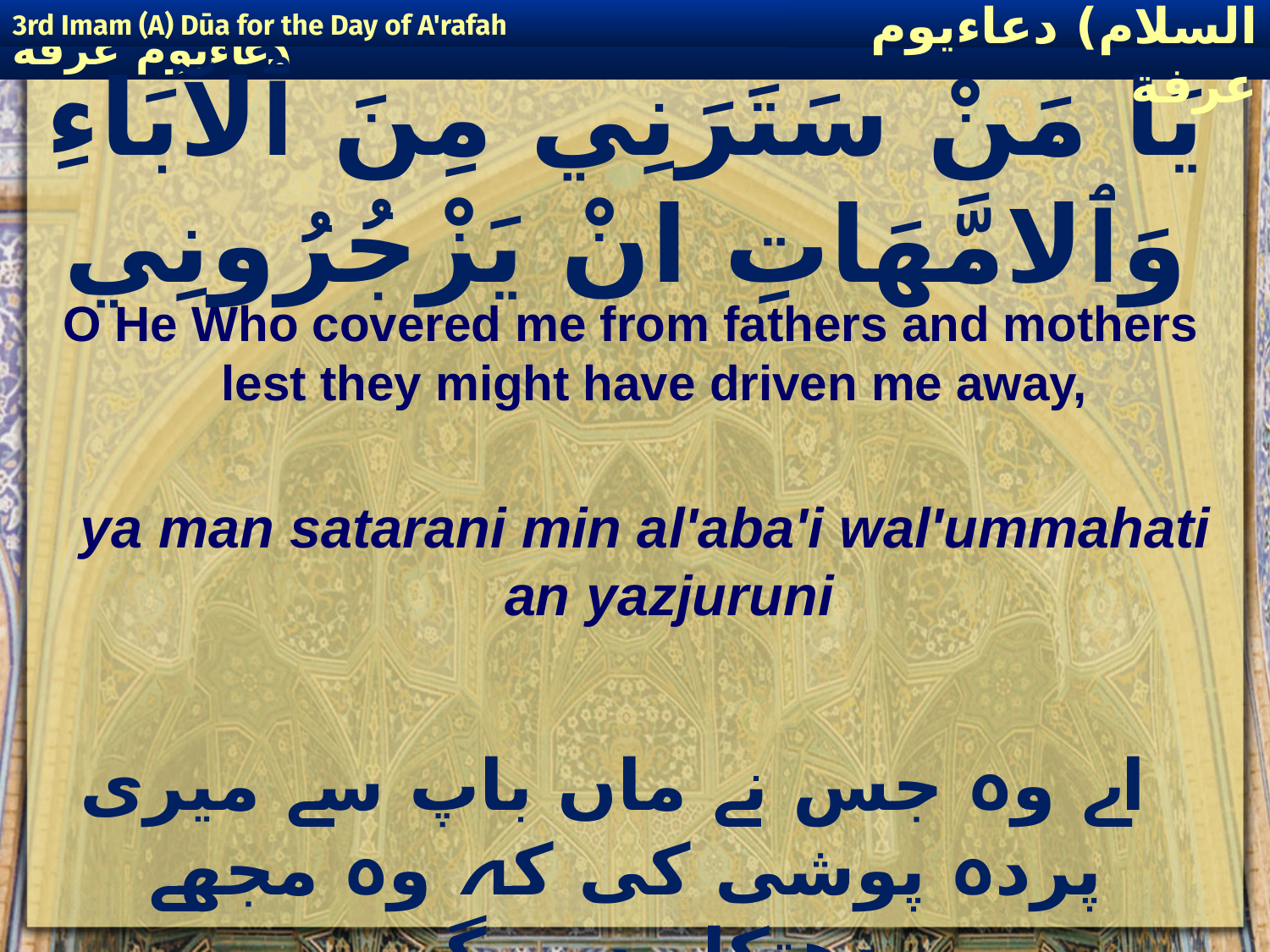

3rd Imam (A) Dūa for the Day of A'rafah
إمام حسين(عليه السلام) دعاءيوم عرفة
# يَا مَنْ سَتَرَنِي مِنَ ٱلآبَاءِ وَٱلامَّهَاتِ انْ يَزْجُرُونِي
O He Who covered me from fathers and mothers lest they might have driven me away,
ya man satarani min al'aba'i wal'ummahati an yazjuruni
 اے وہ جس نے ماں باپ سے میری پردہ پوشی کی کہ وہ مجھے دھتکار دیں گے